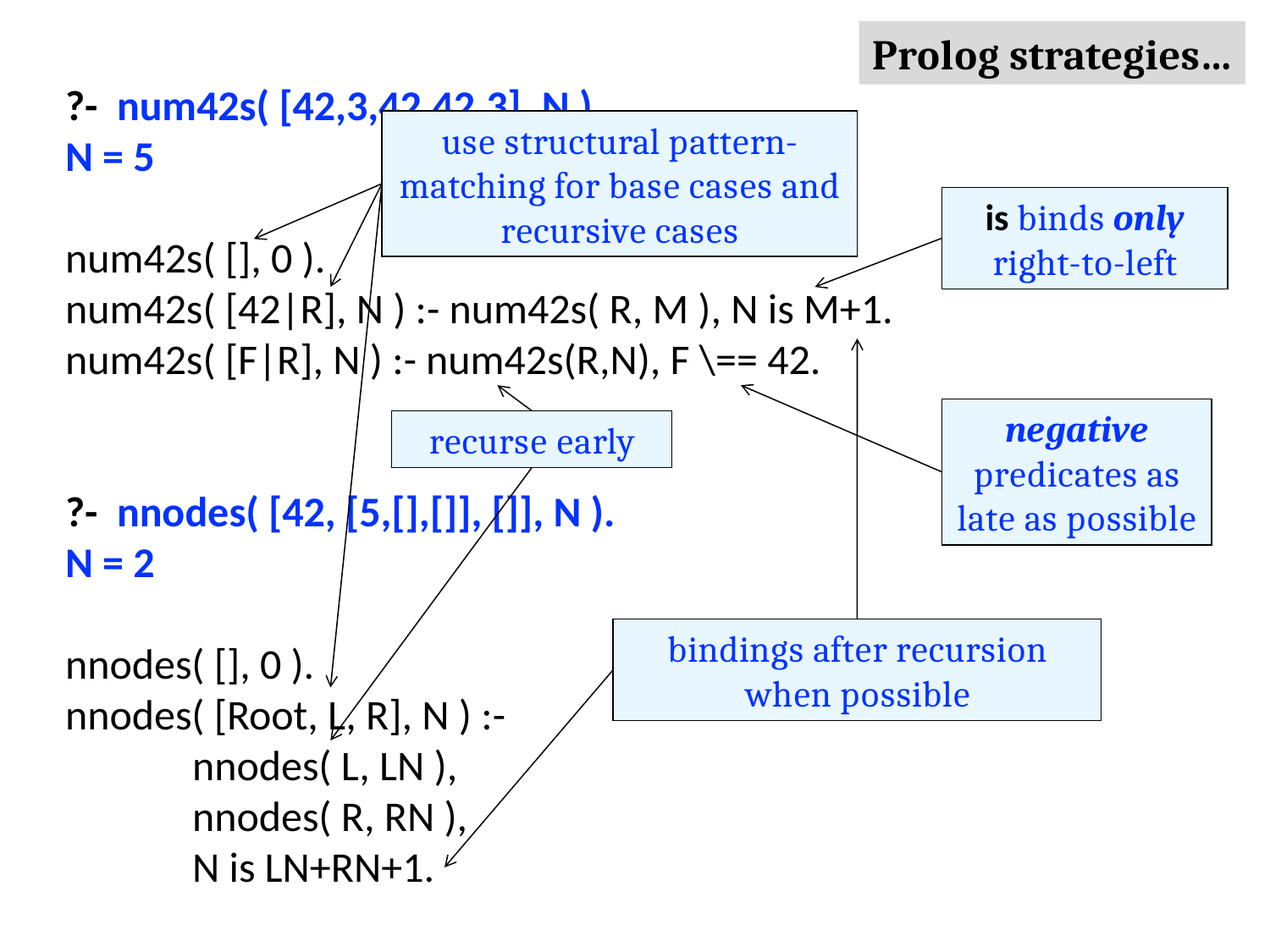

Prolog strategies…
?-  num42s( [42,3,42,42,3], N ).
N = 5

num42s( [], 0 ).
num42s( [42|R], N ) :- num42s( R, M ), N is M+1.
num42s( [F|R], N ) :- num42s(R,N), F \== 42.

?-  nnodes( [42, [5,[],[]], []], N ).
N = 2

nnodes( [], 0 ).
nnodes( [Root, L, R], N ) :-
        	nnodes( L, LN ),
	nnodes( R, RN ),
       	N is LN+RN+1.
use structural pattern-matching for base cases and recursive cases
is binds only right-to-left
negative predicates as late as possible
recurse early
bindings after recursion when possible